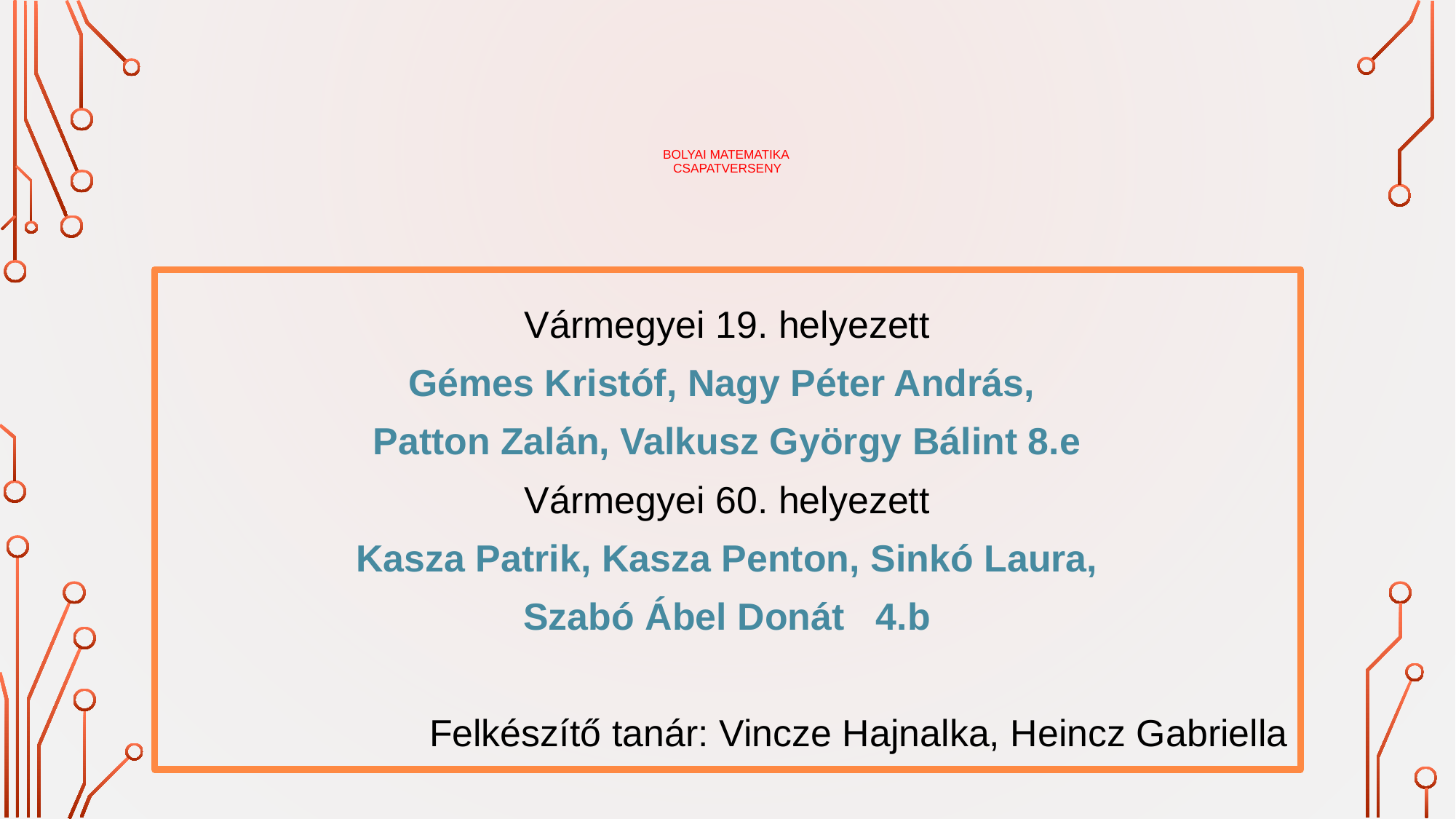

# Bolyai Matematika Csapatverseny

Vármegyei 19. helyezett
Gémes Kristóf, Nagy Péter András,
Patton Zalán, Valkusz György Bálint 8.e
Vármegyei 60. helyezett
Kasza Patrik, Kasza Penton, Sinkó Laura,
 Szabó Ábel Donát   4.b

Felkészítő tanár: Vincze Hajnalka, Heincz Gabriella